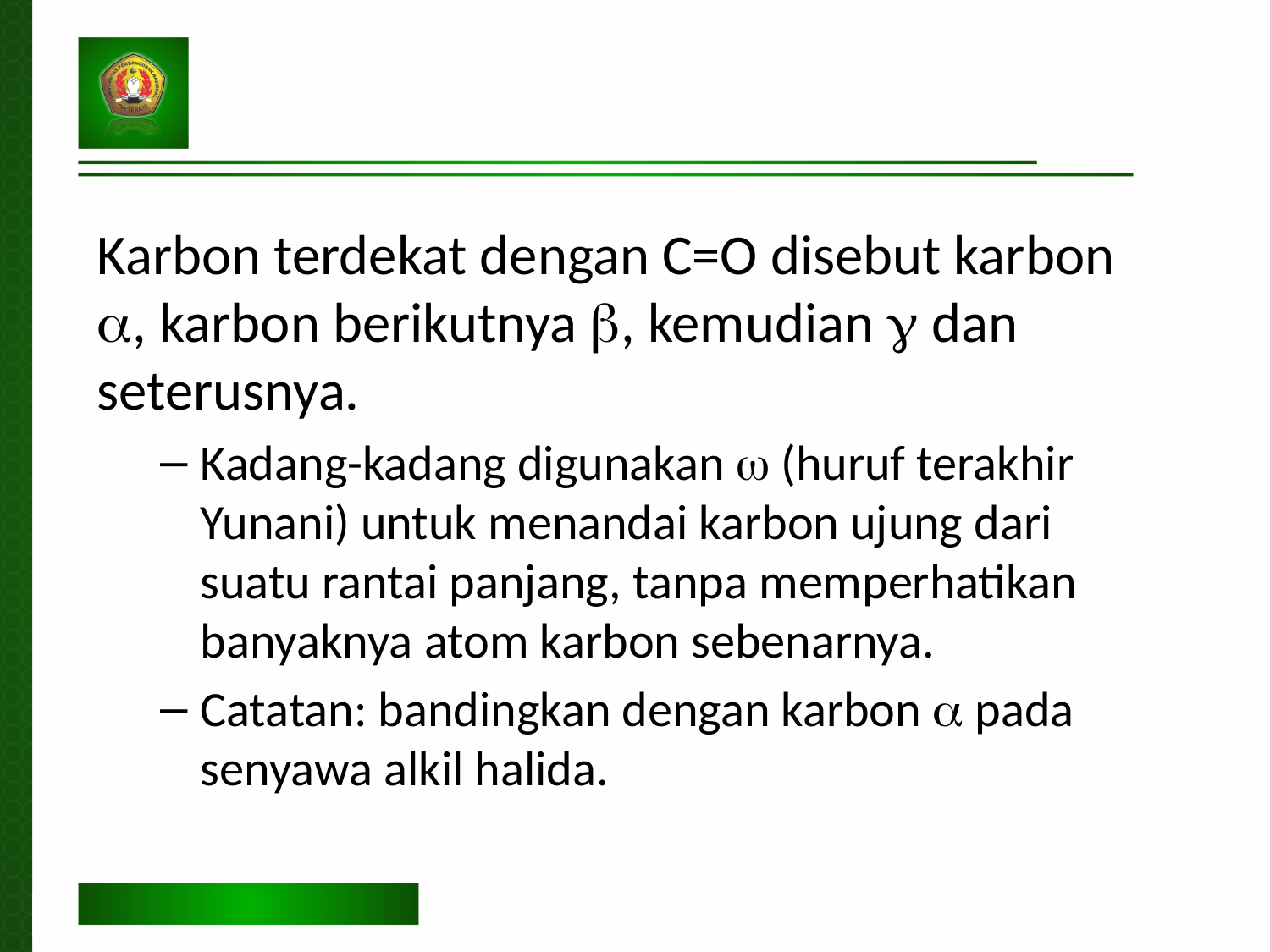

Karbon terdekat dengan C=O disebut karbon α, karbon berikutnya β, kemudian γ dan seterusnya.
Kadang-kadang digunakan ω (huruf terakhir Yunani) untuk menandai karbon ujung dari suatu rantai panjang, tanpa memperhatikan banyaknya atom karbon sebenarnya.
Catatan: bandingkan dengan karbon α pada senyawa alkil halida.